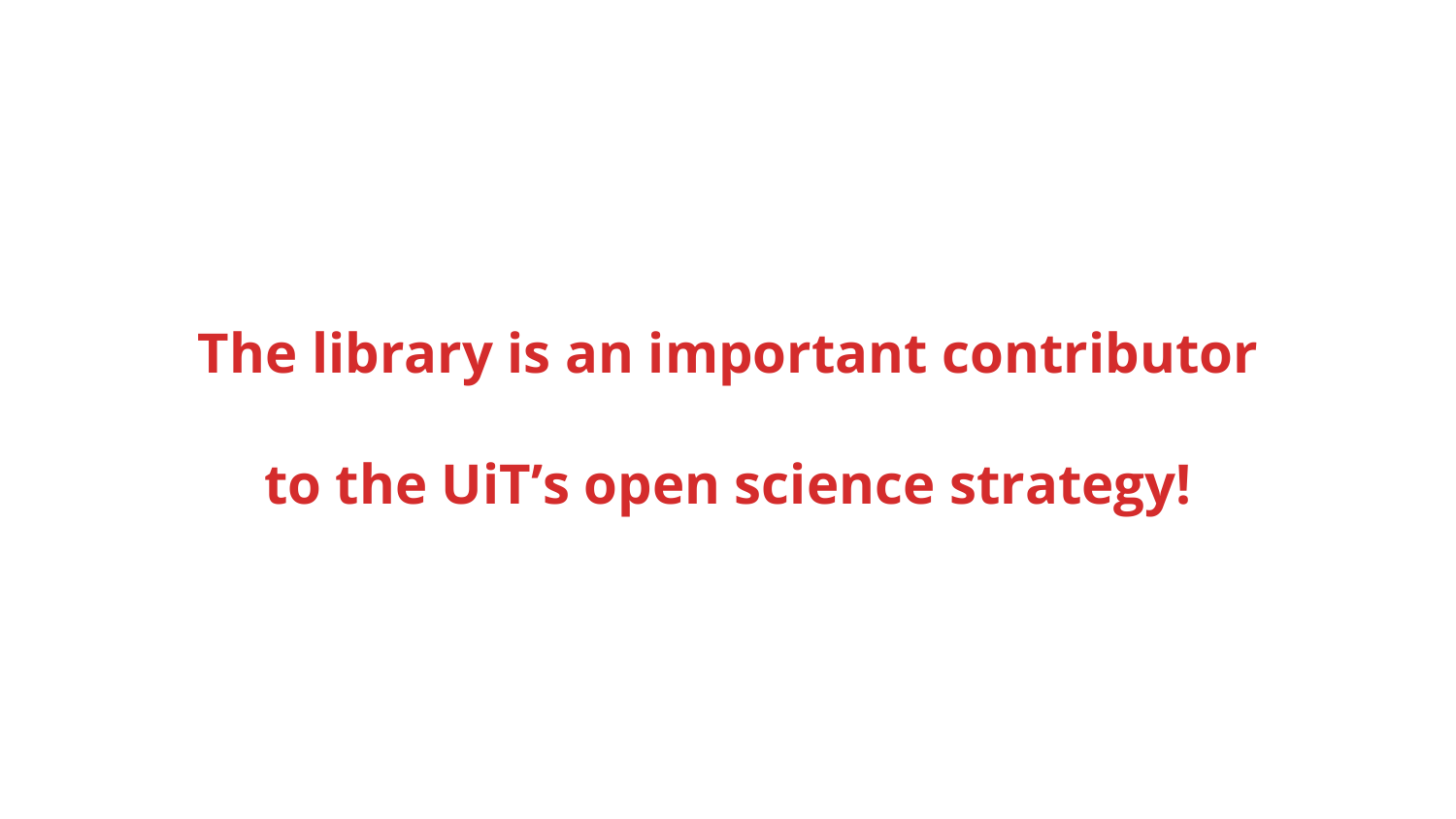

The library is an important contributor
to the UiT’s open science strategy!

Colourbox.com